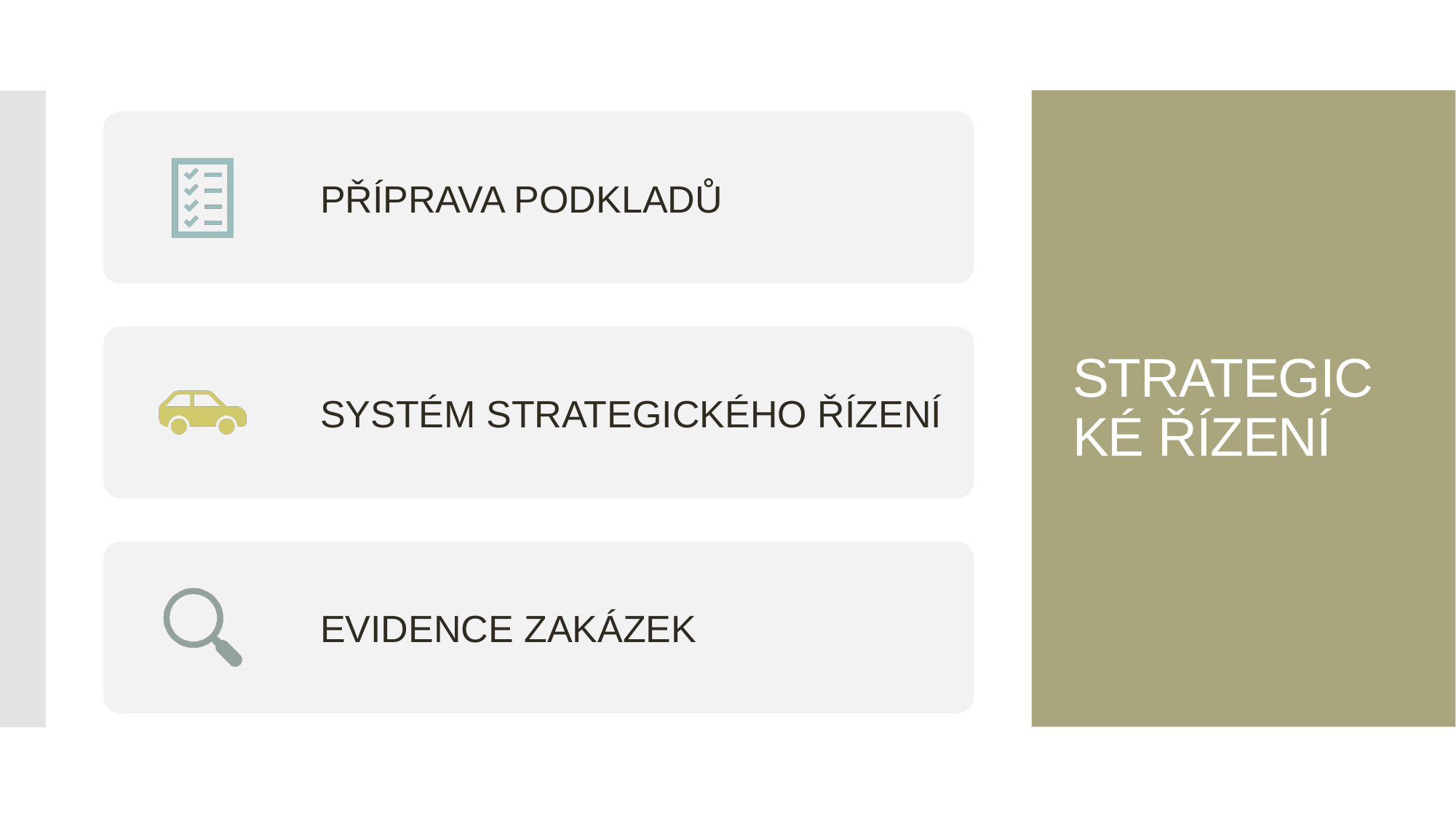

PŘÍPRAVA PODKLADŮ
SYSTÉM STRATEGICKÉHO ŘÍZENÍ
EVIDENCE ZAKÁZEK
# STRATEGICKÉ ŘÍZENÍ